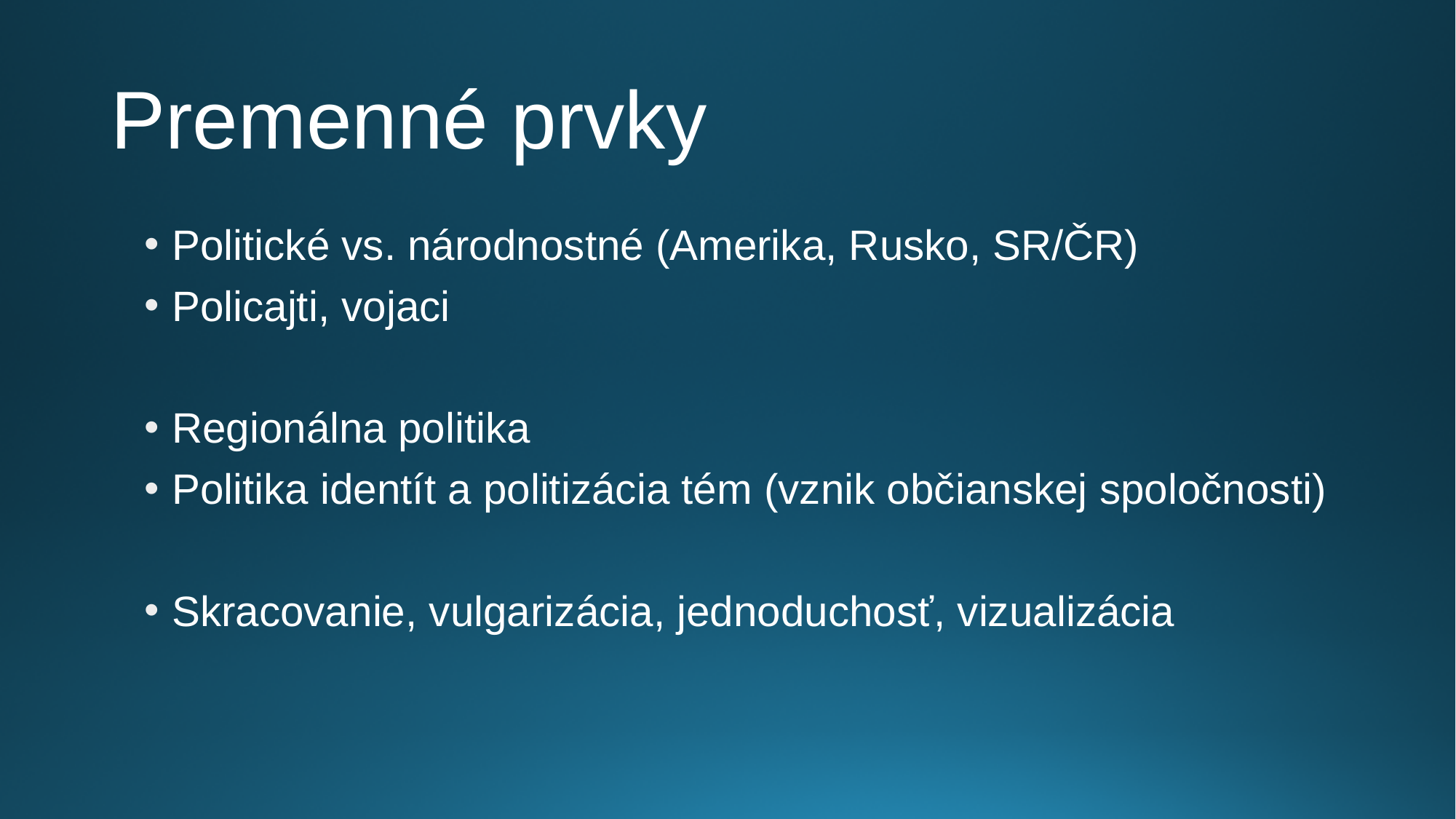

# Premenné prvky
Politické vs. národnostné (Amerika, Rusko, SR/ČR)
Policajti, vojaci

Regionálna politika
Politika identít a politizácia tém (vznik občianskej spoločnosti)

Skracovanie, vulgarizácia, jednoduchosť, vizualizácia